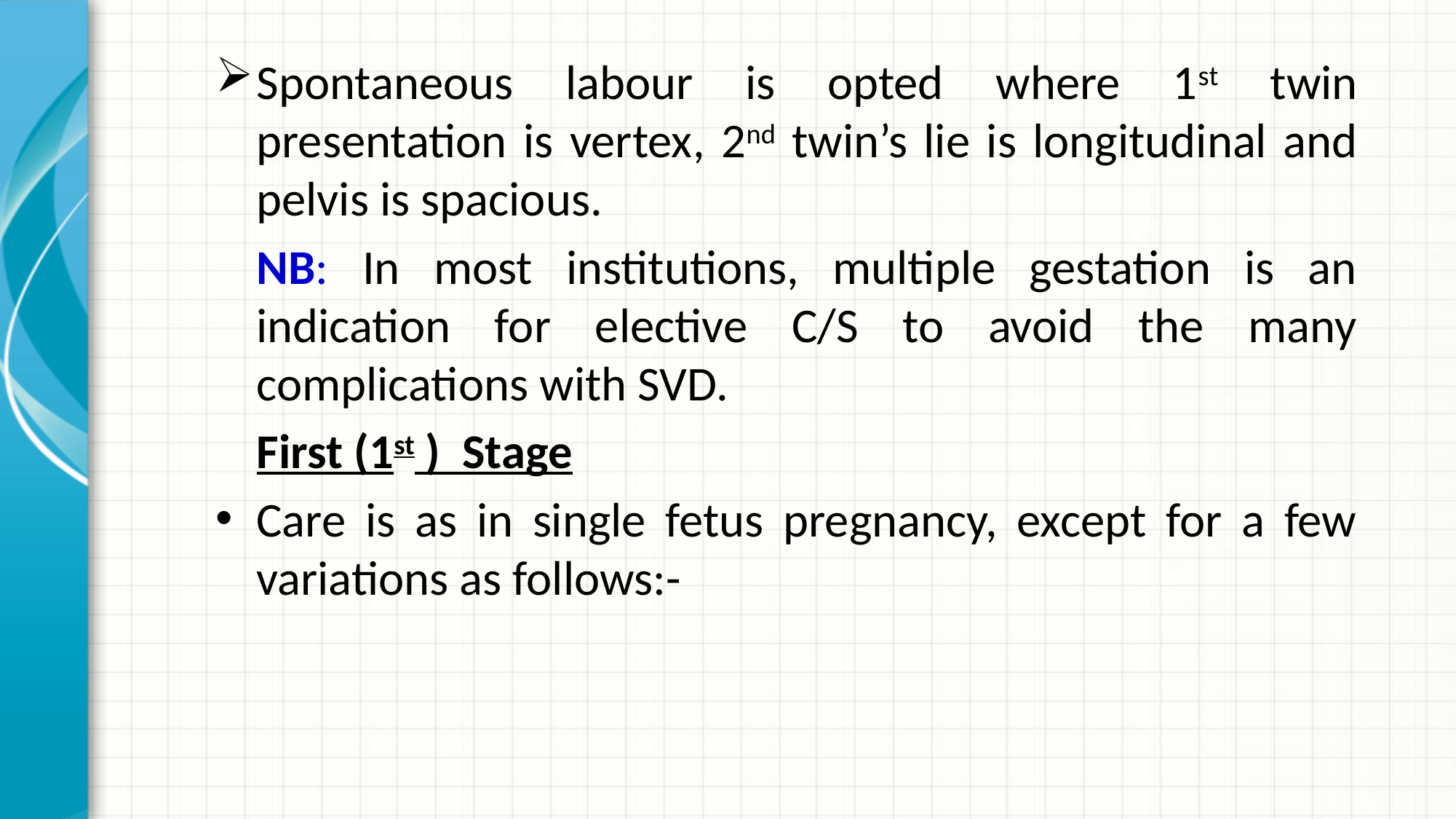

Spontaneous labour is opted where 1st twin presentation is vertex, 2nd twin’s lie is longitudinal and pelvis is spacious.
	NB: In most institutions, multiple gestation is an indication for elective C/S to avoid the many complications with SVD.
	First (1st )  Stage
Care is as in single fetus pregnancy, except for a few variations as follows:-